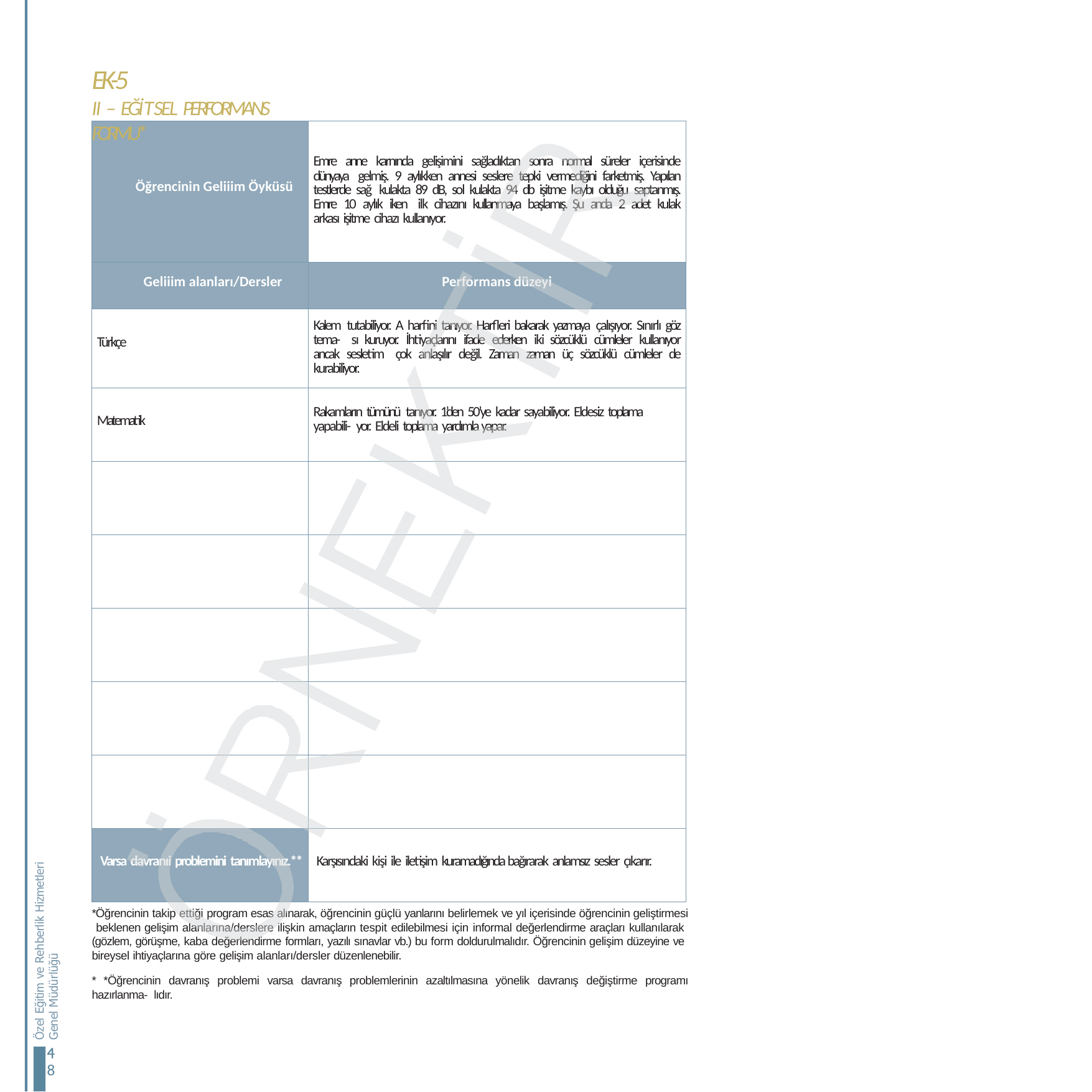

EK-5
II – EĞİTSEL PERFORMANS FORMU*
| Öğrencinin Geliiim Öyküsü | Emre anne karnında gelişimini sağladıktan sonra normal süreler içerisinde dünyaya gelmiş. 9 aylıkken annesi seslere tepki vermediğini farketmiş. Yapılan testlerde sağ kulakta 89 dB, sol kulakta 94 db işitme kaybı olduğu saptanmış. Emre 10 aylık iken ilk cihazını kullanmaya başlamış. Şu anda 2 adet kulak arkası işitme cihazı kullanıyor. |
| --- | --- |
| Geliiim alanları/Dersler | Performans düzeyi |
| Türkçe | Kalem tutabiliyor. A harfini tanıyor. Harfleri bakarak yazmaya çalışıyor. Sınırlı göz tema- sı kuruyor. İhtiyaçlarını ifade ederken iki sözcüklü cümleler kullanıyor ancak sesletim çok anlaşılır değil. Zaman zaman üç sözcüklü cümleler de kurabiliyor. |
| Matematik | Rakamların tümünü tanıyor. 1’den 50’ye kadar sayabiliyor. Eldesiz toplama yapabili- yor. Eldeli toplama yardımla yapar. |
|  |  |
|  |  |
|  |  |
|  |  |
|  |  |
| Varsa davranıi problemini tanımlayınız.\*\* | Karşısındaki kişi ile iletişim kuramadığında bağırarak anlamsız sesler çıkarır. |

Özel Eğitim ve Rehberlik Hizmetleri Genel Müdürlüğü
*Öğrencinin takip ettiği program esas alınarak, öğrencinin güçlü yanlarını belirlemek ve yıl içerisinde öğrencinin geliştirmesi  beklenen gelişim alanlarına/derslere ilişkin amaçların tespit edilebilmesi için informal değerlendirme araçları kullanılarak  (gözlem, görüşme, kaba değerlendirme formları, yazılı sınavlar vb.) bu form doldurulmalıdır. Öğrencinin gelişim düzeyine ve  bireysel ihtiyaçlarına göre gelişim alanları/dersler düzenlenebilir.

* *Öğrencinin davranış problemi varsa davranış problemlerinin azaltılmasına yönelik davranış değiştirme programı hazırlanma-  lıdır.
48